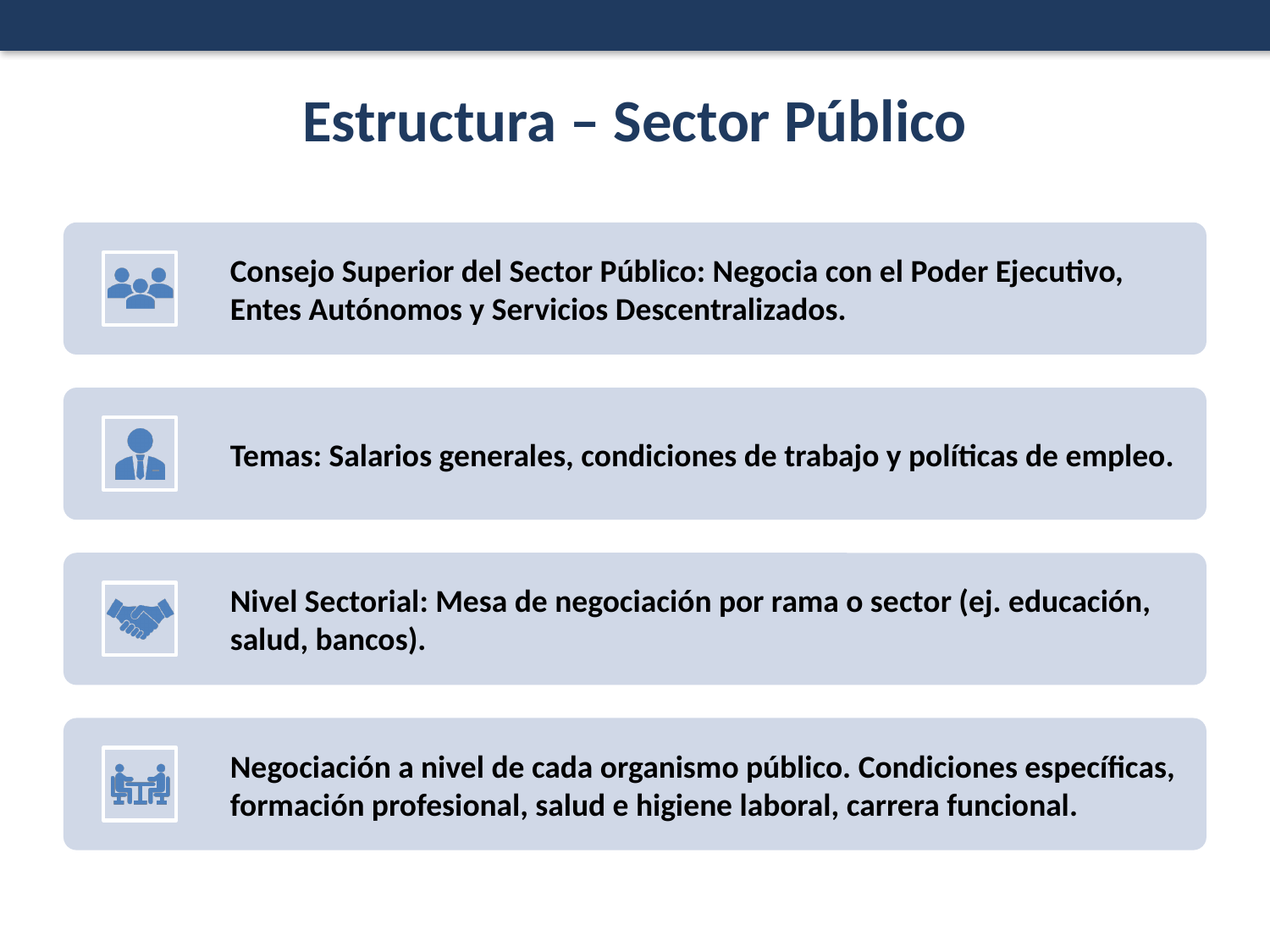

# Estructura – Sector Público
Consejo Superior del Sector Público: Negocia con el Poder Ejecutivo, Entes Autónomos y Servicios Descentralizados.
Temas: Salarios generales, condiciones de trabajo y políticas de empleo.
Nivel Sectorial: Mesa de negociación por rama o sector (ej. educación, salud, bancos).
Negociación a nivel de cada organismo público. Condiciones específicas, formación profesional, salud e higiene laboral, carrera funcional.